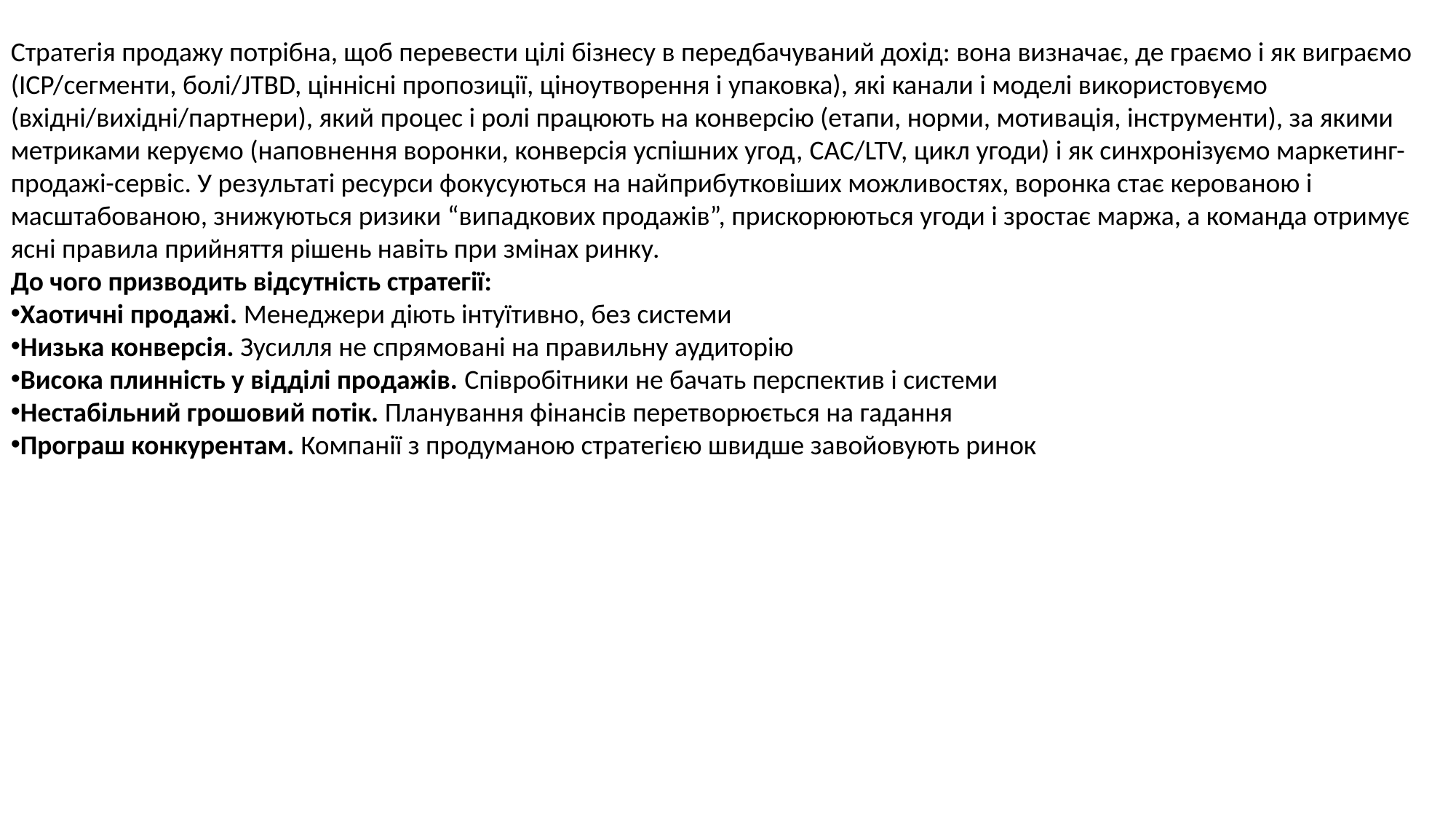

Стратегія продажу потрібна, щоб перевести цілі бізнесу в передбачуваний дохід: вона визначає, де граємо і як виграємо (ICP/сегменти, болі/JTBD, ціннісні пропозиції, ціноутворення і упаковка), які канали і моделі використовуємо (вхідні/вихідні/партнери), який процес і ролі працюють на конверсію (етапи, норми, мотивація, інструменти), за якими метриками керуємо (наповнення воронки, конверсія успішних угод, CAC/LTV, цикл угоди) і як синхронізуємо маркетинг-продажі-сервіс. У результаті ресурси фокусуються на найприбутковіших можливостях, воронка стає керованою і масштабованою, знижуються ризики “випадкових продажів”, прискорюються угоди і зростає маржа, а команда отримує ясні правила прийняття рішень навіть при змінах ринку.
До чого призводить відсутність стратегії:
Хаотичні продажі. Менеджери діють інтуїтивно, без системи
Низька конверсія. Зусилля не спрямовані на правильну аудиторію
Висока плинність у відділі продажів. Співробітники не бачать перспектив і системи
Нестабільний грошовий потік. Планування фінансів перетворюється на гадання
Програш конкурентам. Компанії з продуманою стратегією швидше завойовують ринок